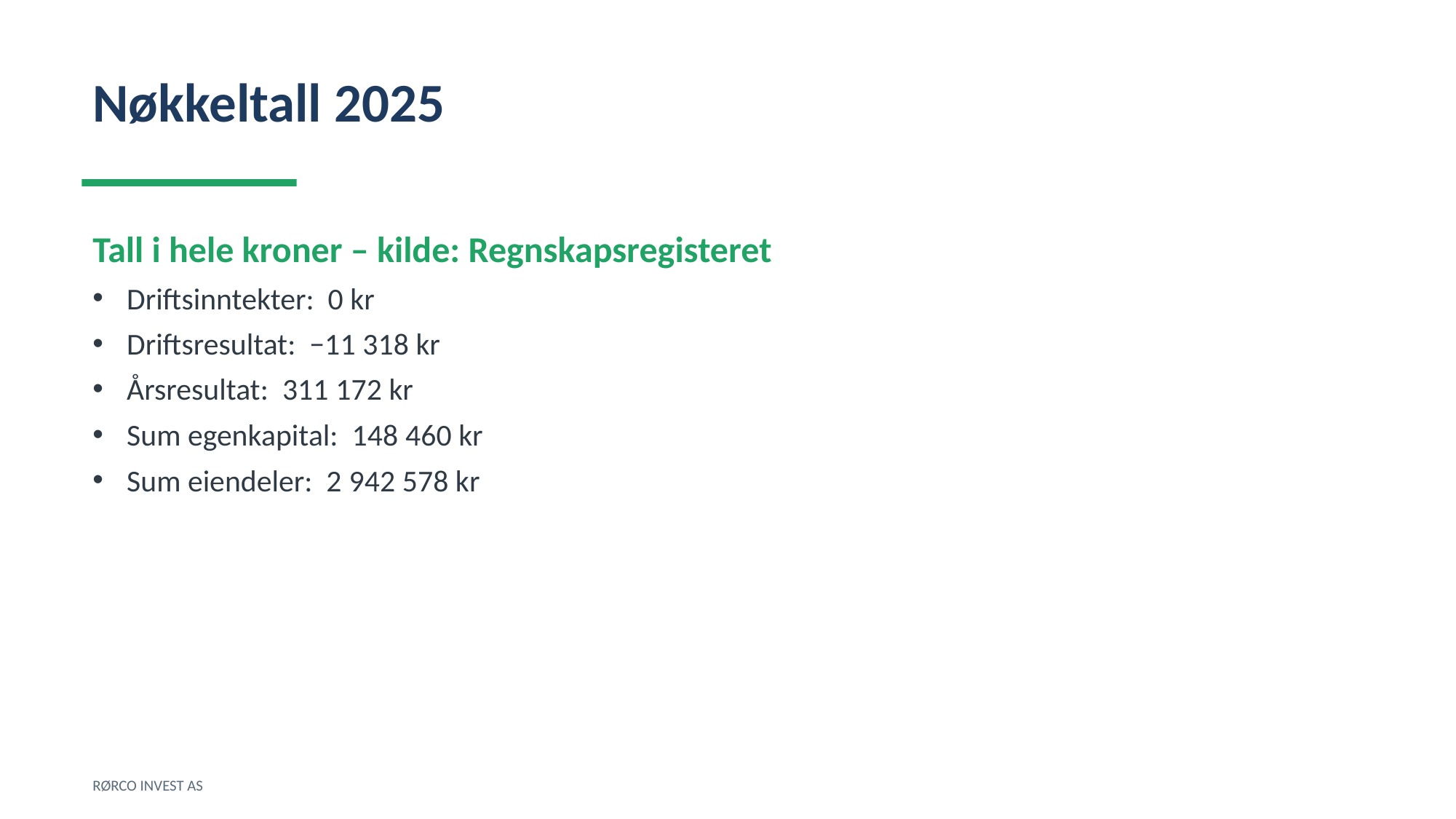

Nøkkeltall 2025

Tall i hele kroner – kilde: Regnskapsregisteret
Driftsinntekter:  0 kr
Driftsresultat:  −11 318 kr
Årsresultat:  311 172 kr
Sum egenkapital:  148 460 kr
Sum eiendeler:  2 942 578 kr
RØRCO INVEST AS